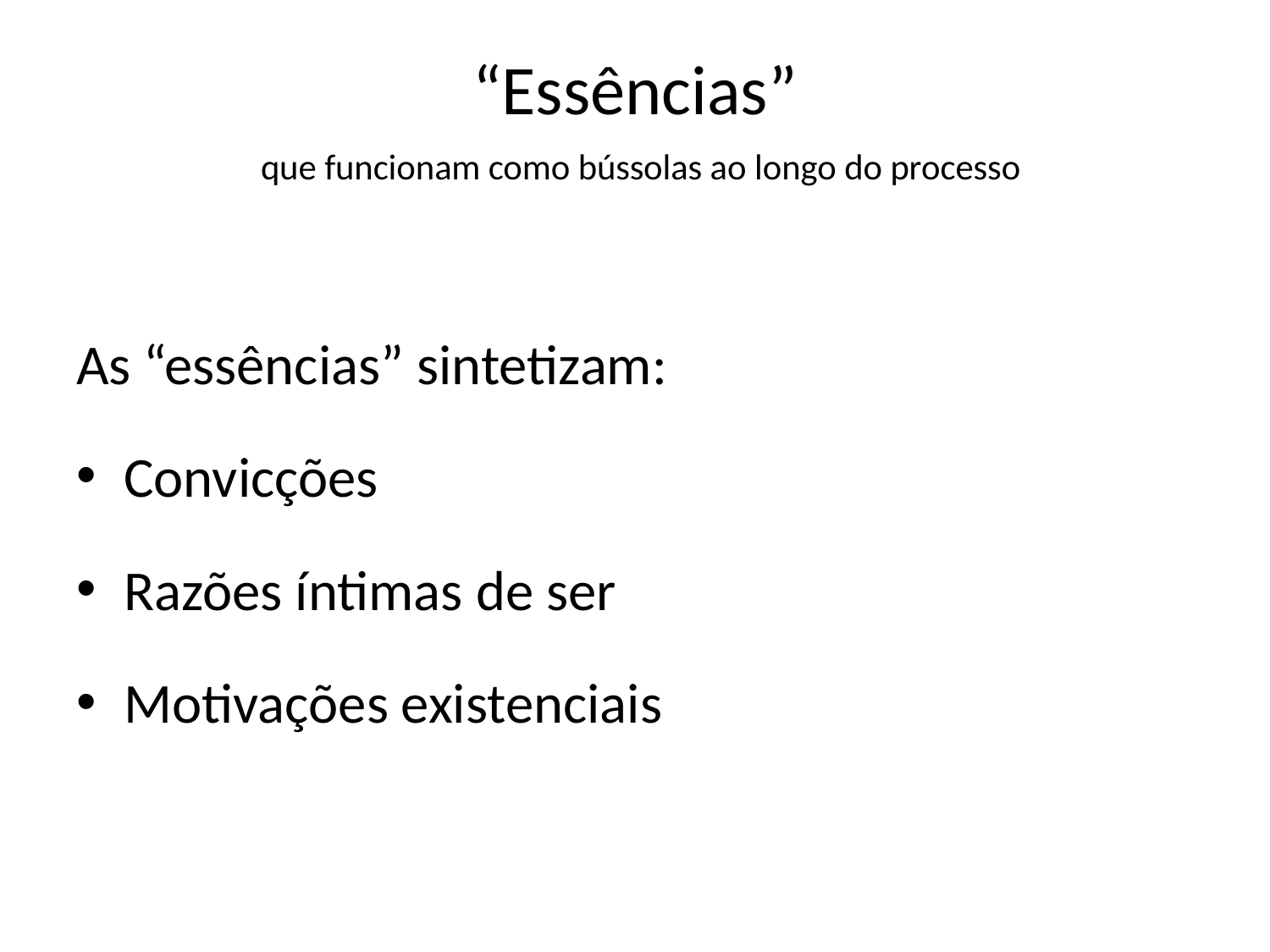

# “Essências” que funcionam como bússolas ao longo do processo
As “essências” sintetizam:
Convicções
Razões íntimas de ser
Motivações existenciais